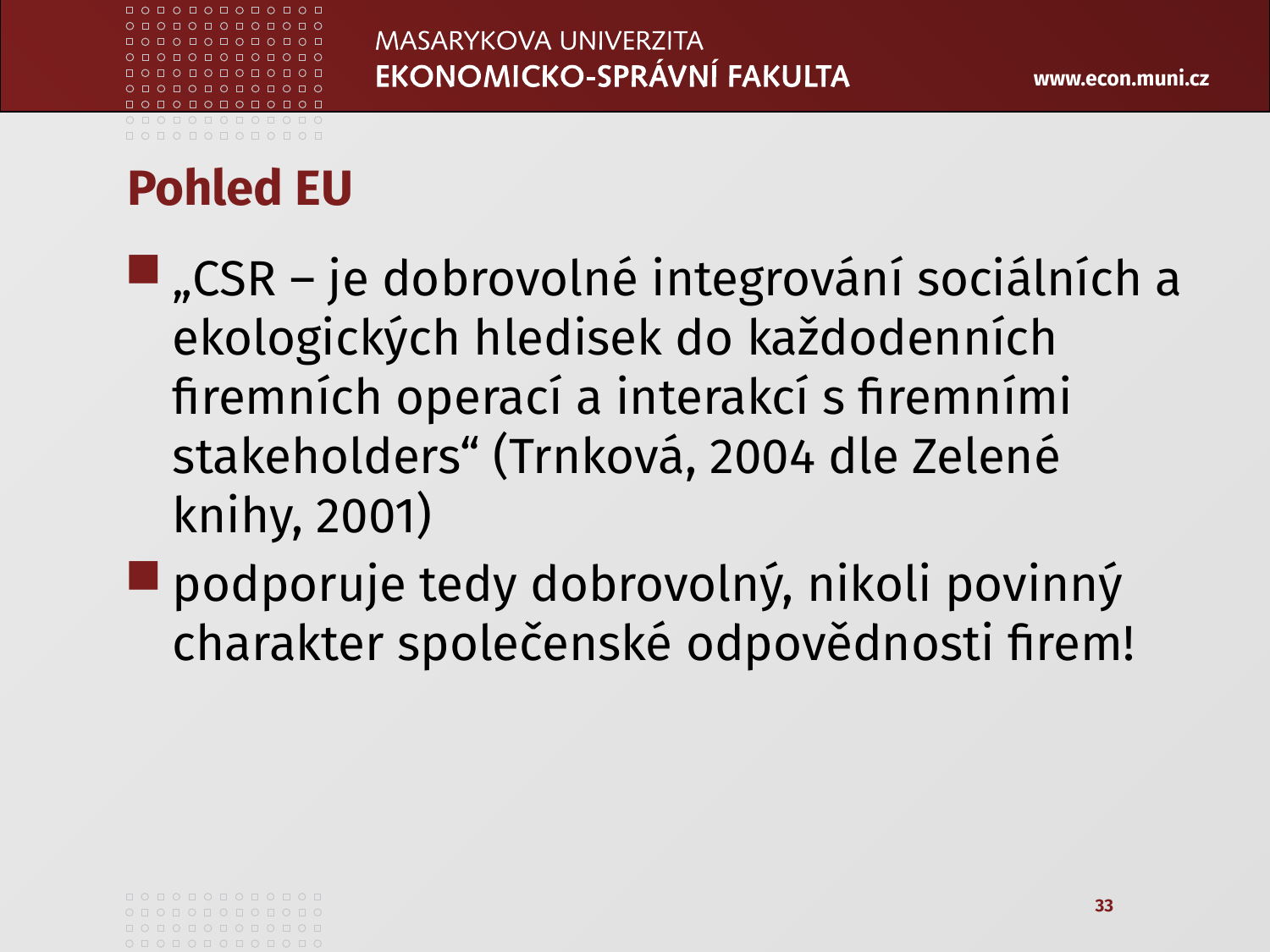

# Pohled EU
„CSR – je dobrovolné integrování sociálních a ekologických hledisek do každodenních firemních operací a interakcí s firemními stakeholders“ (Trnková, 2004 dle Zelené knihy, 2001)
podporuje tedy dobrovolný, nikoli povinný charakter společenské odpovědnosti firem!
33